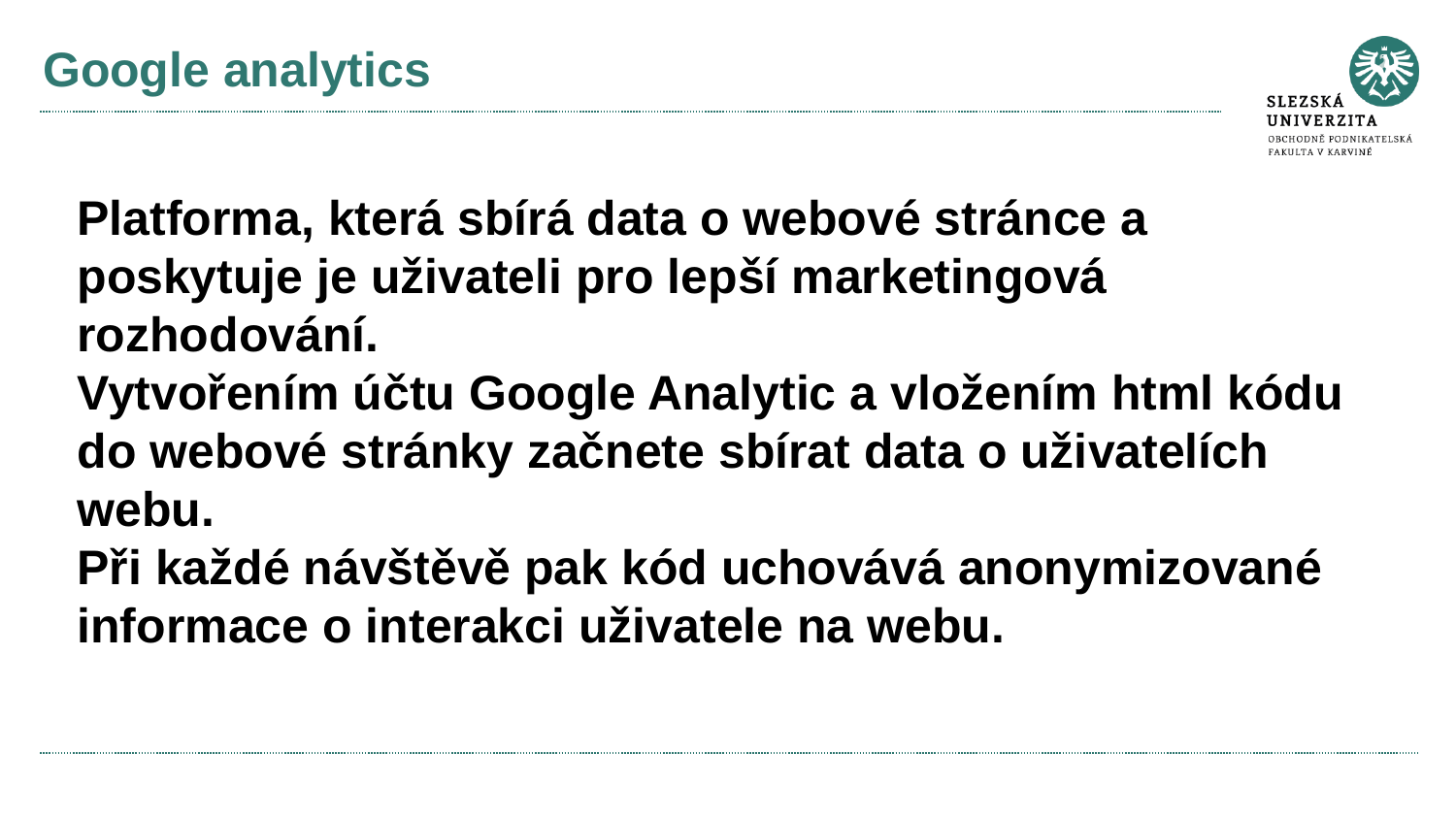

# Google analytics
Platforma, která sbírá data o webové stránce a poskytuje je uživateli pro lepší marketingová rozhodování.
Vytvořením účtu Google Analytic a vložením html kódu do webové stránky začnete sbírat data o uživatelích webu.
Při každé návštěvě pak kód uchovává anonymizované informace o interakci uživatele na webu.